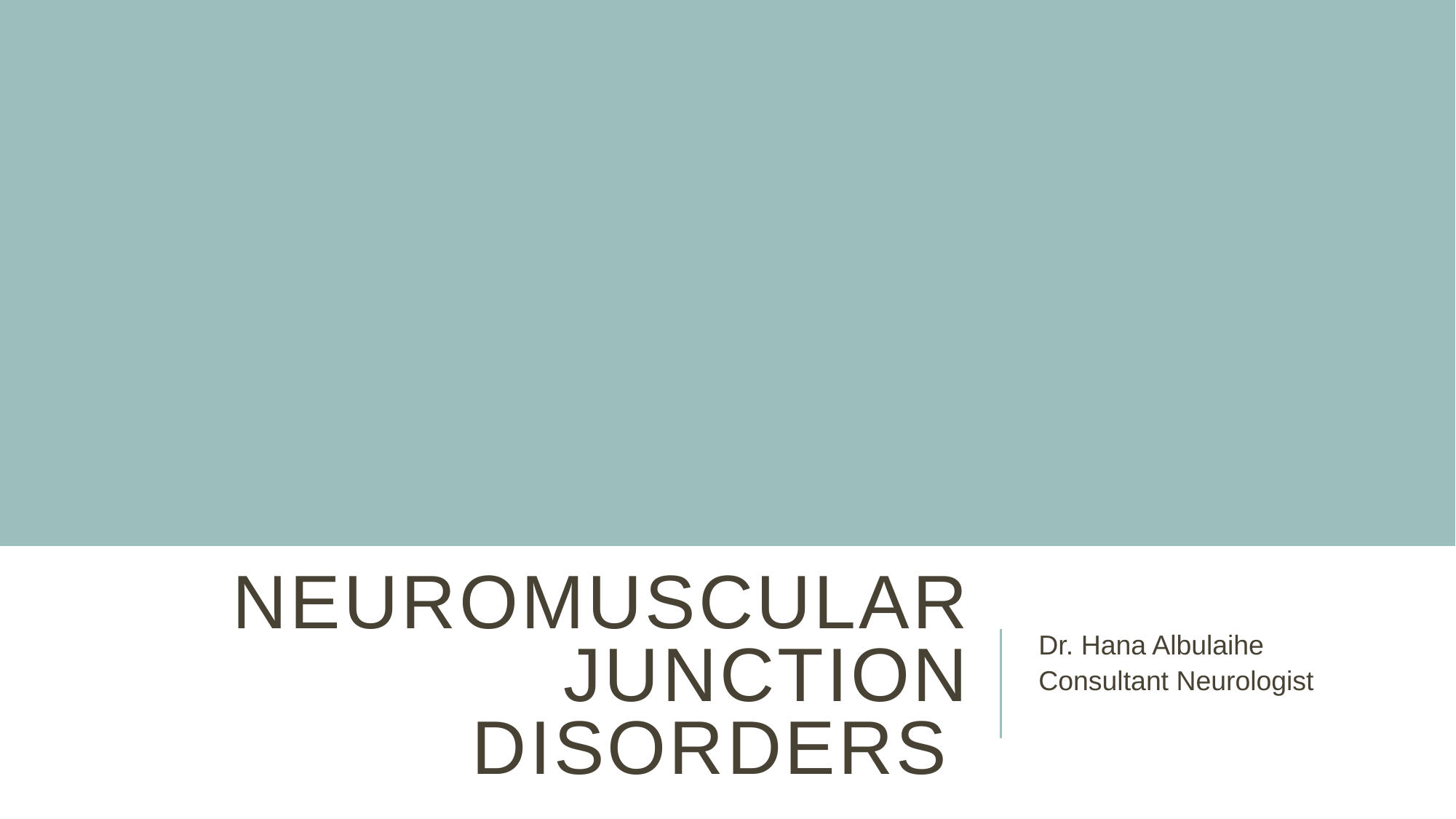

# Neuromuscular Junction Disorders
Dr. Hana Albulaihe
Consultant Neurologist